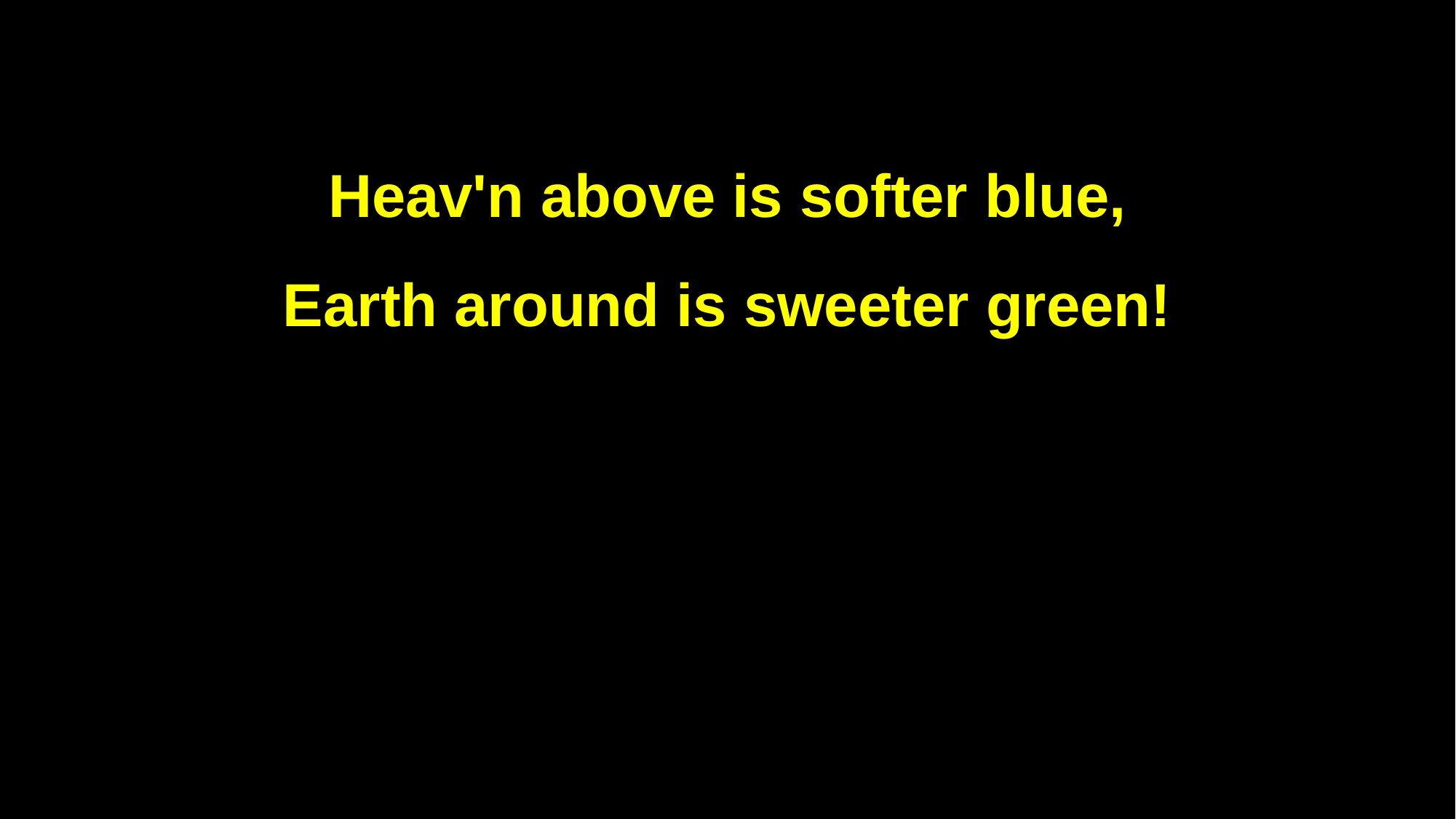

Heav'n above is softer blue,
Earth around is sweeter green!